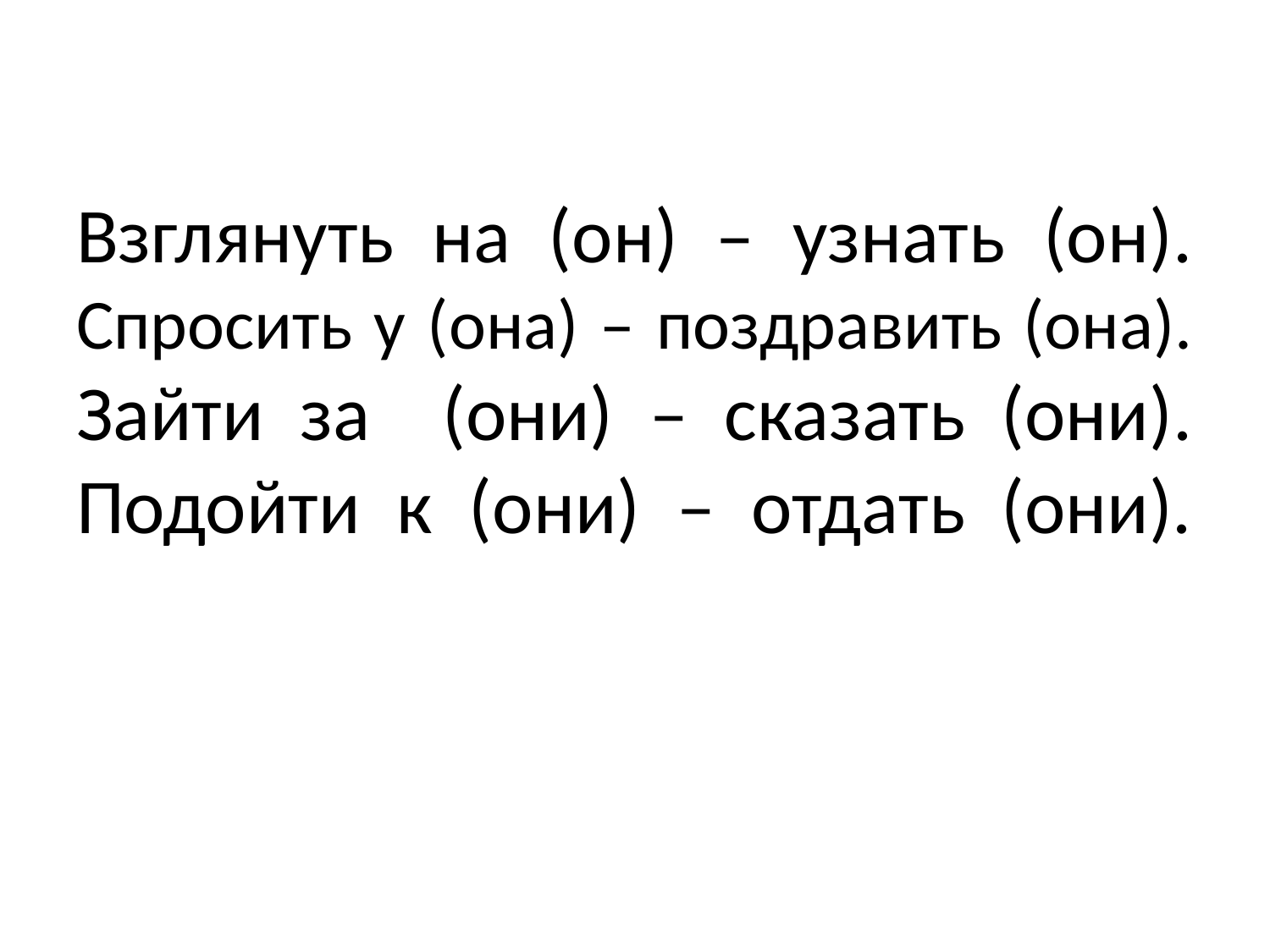

# Взглянуть на (он) – узнать (он). Спросить у (она) – поздравить (она). Зайти за  (они) – сказать (они). Подойти к (они) – отдать (они).